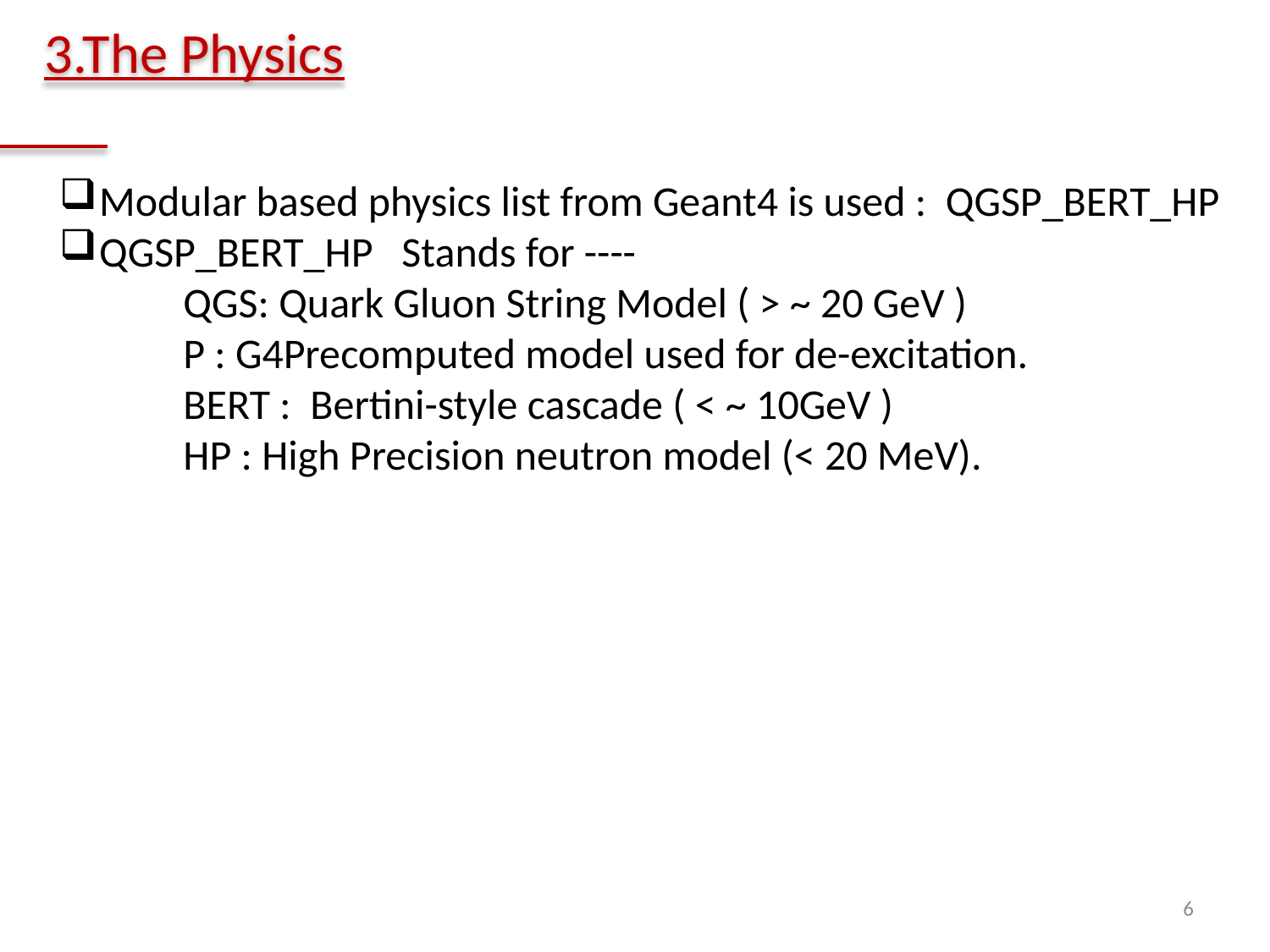

3.The Physics

Modular based physics list from Geant4 is used :  QGSP_BERT_HP
QGSP_BERT_HP   Stands for ----
             QGS: Quark Gluon String Model ( > ~ 20 GeV )
             P : G4Precomputed model used for de-excitation.
             BERT :  Bertini-style cascade ( < ~ 10GeV )
             HP : High Precision neutron model (< 20 MeV).

6